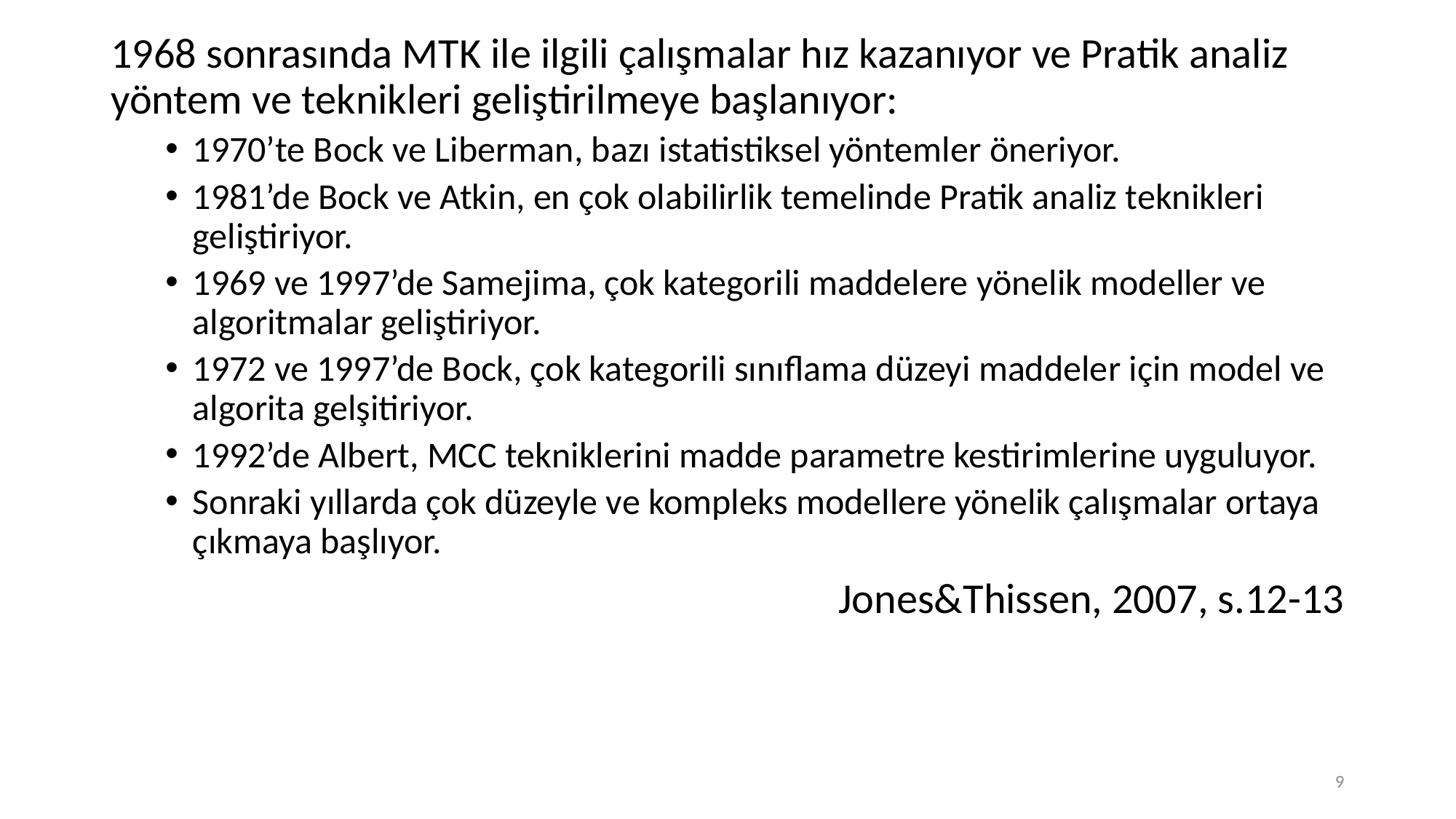

1968 sonrasında MTK ile ilgili çalışmalar hız kazanıyor ve Pratik analiz yöntem ve teknikleri geliştirilmeye başlanıyor:
1970’te Bock ve Liberman, bazı istatistiksel yöntemler öneriyor.
1981’de Bock ve Atkin, en çok olabilirlik temelinde Pratik analiz teknikleri geliştiriyor.
1969 ve 1997’de Samejima, çok kategorili maddelere yönelik modeller ve algoritmalar geliştiriyor.
1972 ve 1997’de Bock, çok kategorili sınıflama düzeyi maddeler için model ve algorita gelşitiriyor.
1992’de Albert, MCC tekniklerini madde parametre kestirimlerine uyguluyor.
Sonraki yıllarda çok düzeyle ve kompleks modellere yönelik çalışmalar ortaya çıkmaya başlıyor.
Jones&Thissen, 2007, s.12-13

9